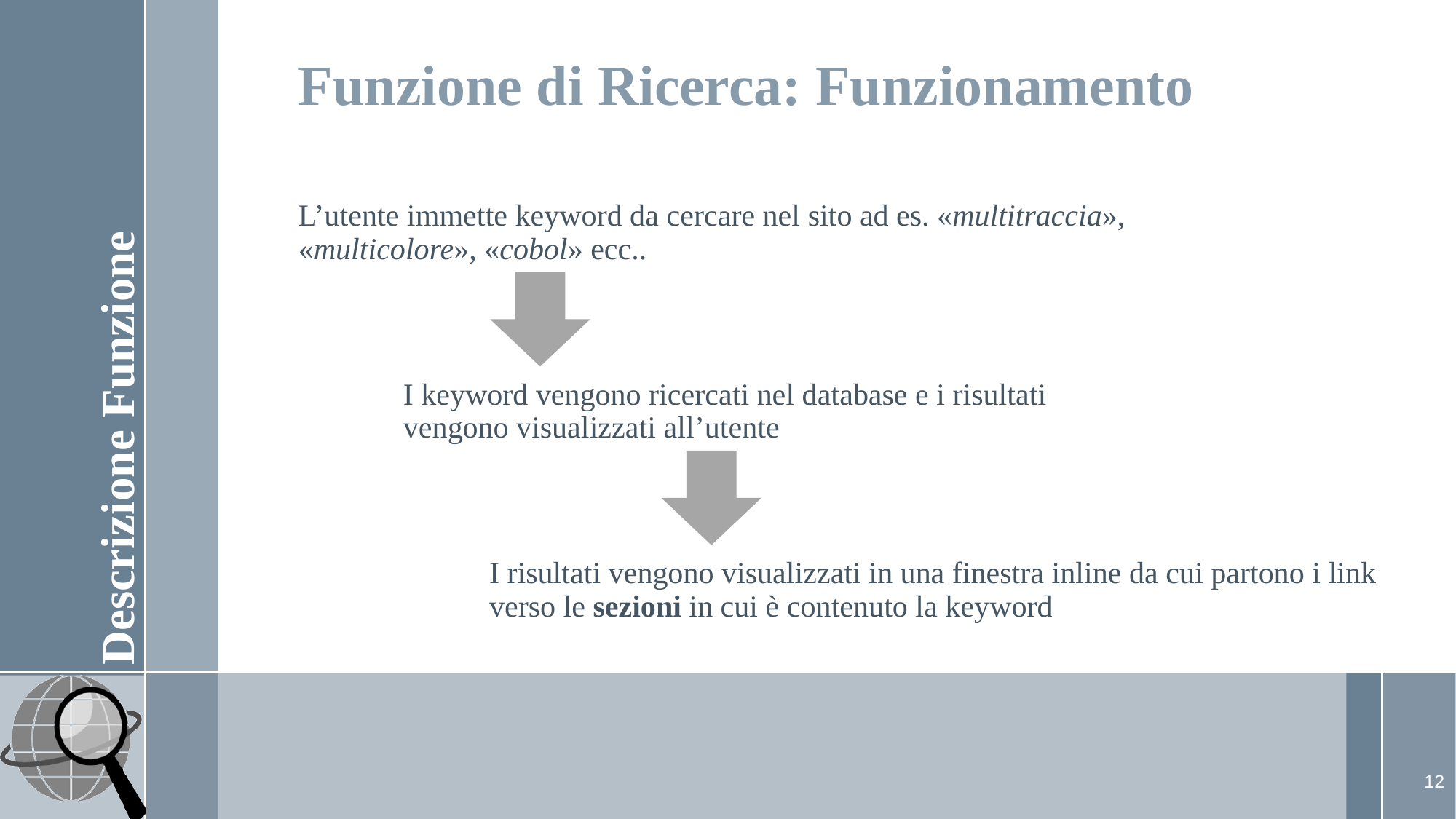

# Funzione di Ricerca: Funzionamento
L’utente immette keyword da cercare nel sito ad es. «multitraccia», «multicolore», «cobol» ecc..

I keyword vengono ricercati nel database e i risultati
vengono visualizzati all’utente
Descrizione Funzione

I risultati vengono visualizzati in una finestra inline da cui partono i link verso le sezioni in cui è contenuto la keyword
12